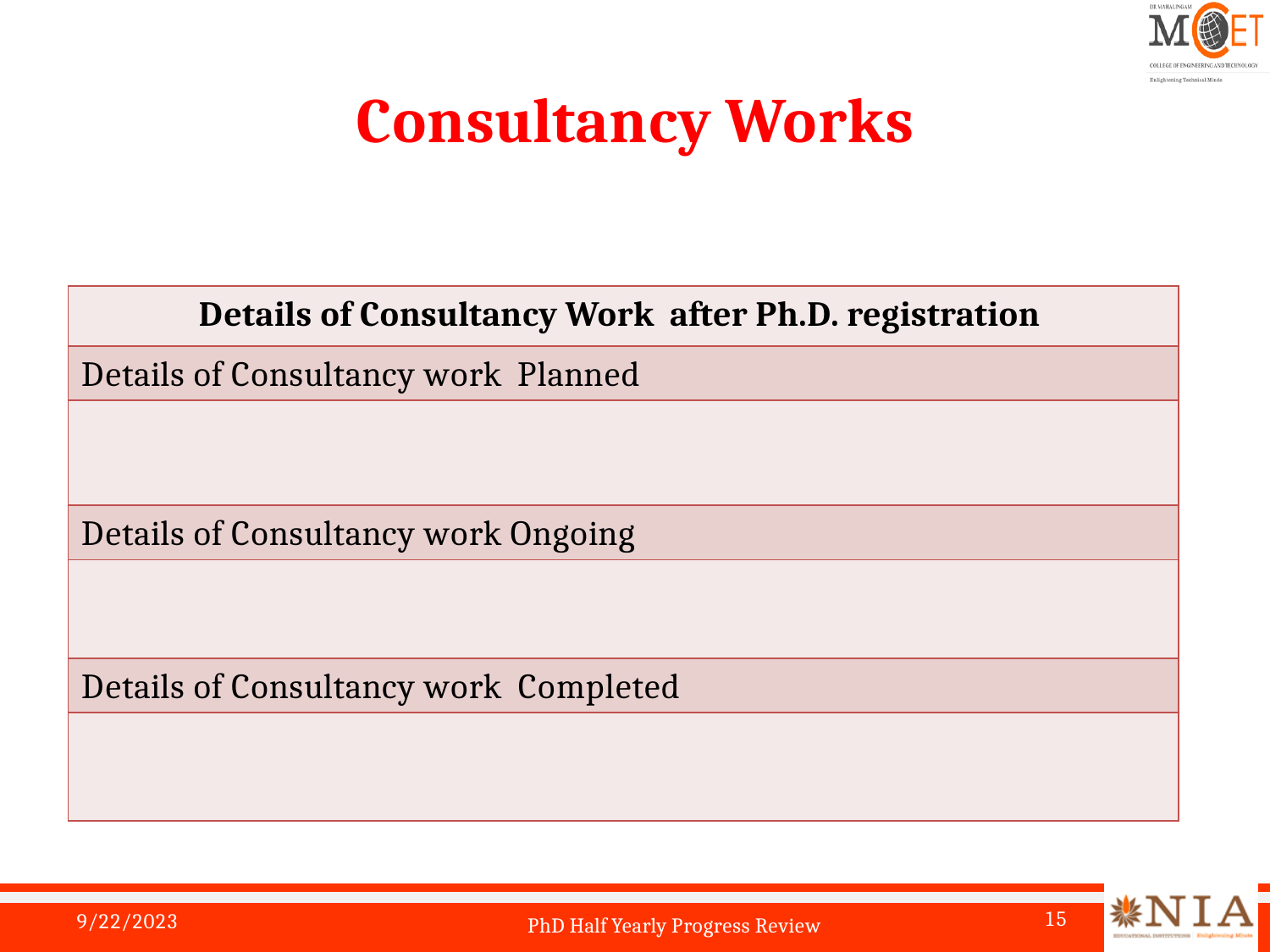

# Consultancy Works
| Details of Consultancy Work after Ph.D. registration |
| --- |
| Details of Consultancy work Planned |
|  |
| Details of Consultancy work Ongoing |
|  |
| Details of Consultancy work Completed |
|  |